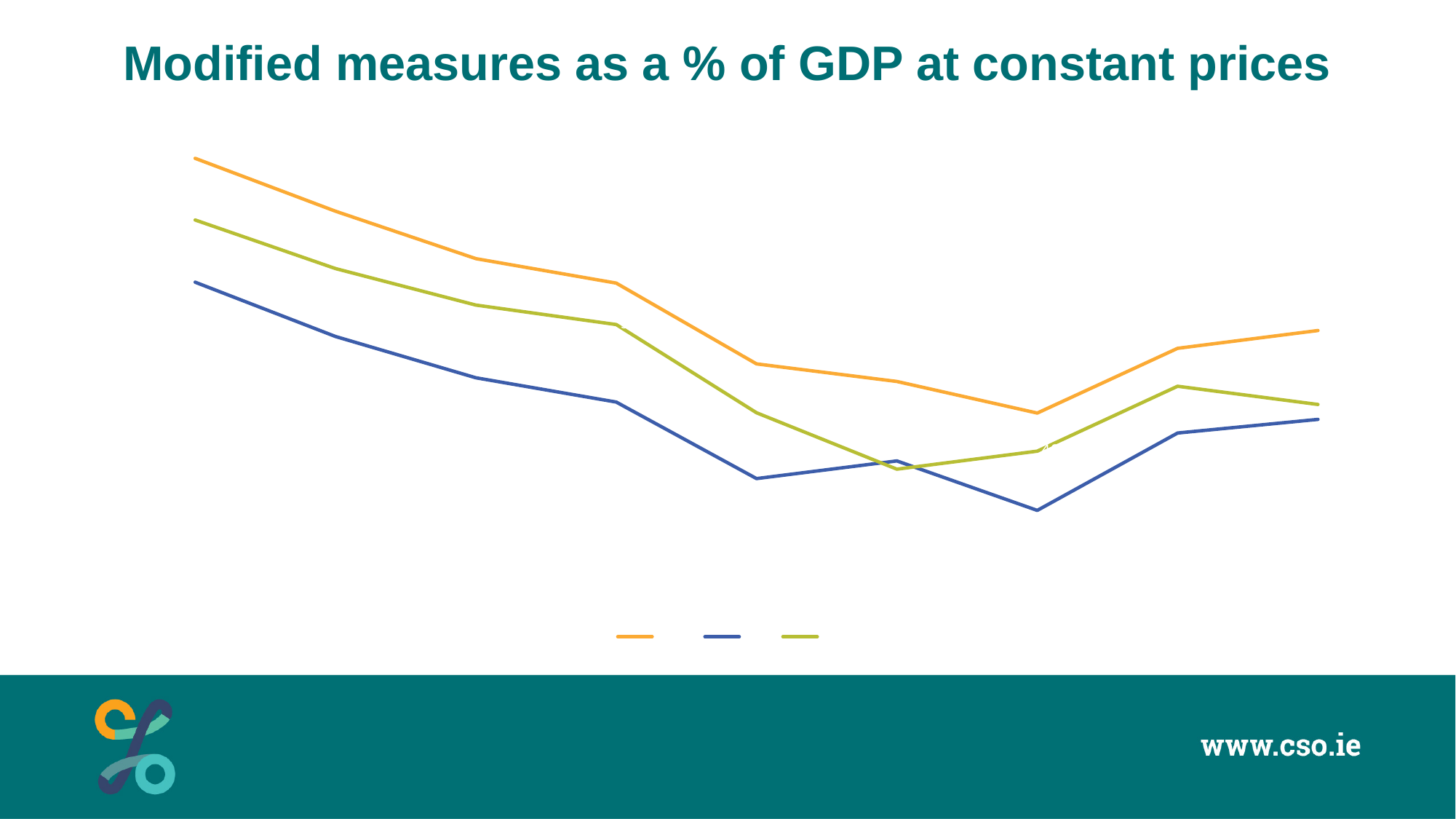

Modified measures as a % of GDP at constant prices

### Chart

| Category | GNI* | NNI | MDD |
|---|---|---|---|
| 2016 | 0.681609314120902 | 0.5993269955974834 | 0.6406605442005792 |
| 2017 | 0.6464771165341743 | 0.5632463612977469 | 0.608388284492634 |
| 2018 | 0.6149862956549745 | 0.5358158402964812 | 0.584131079026319 |
| 2019 | 0.5987163867450436 | 0.5196623318966193 | 0.5711801556454656 |
| 2020 | 0.545042409566866 | 0.4687998966035671 | 0.512529413608728 |
| 2021 | 0.5333443434949359 | 0.48053543392786213 | 0.4750606984521502 |
| 2022 | 0.5123337939161914 | 0.4476715283095408 | 0.4870316538888523 |
| 2023 | 0.5553871079237491 | 0.49908900452417415 | 0.5301510902747169 |
| 2024 | 0.5672202045432242 | 0.5081289247023731 | 0.5180432877732274 |